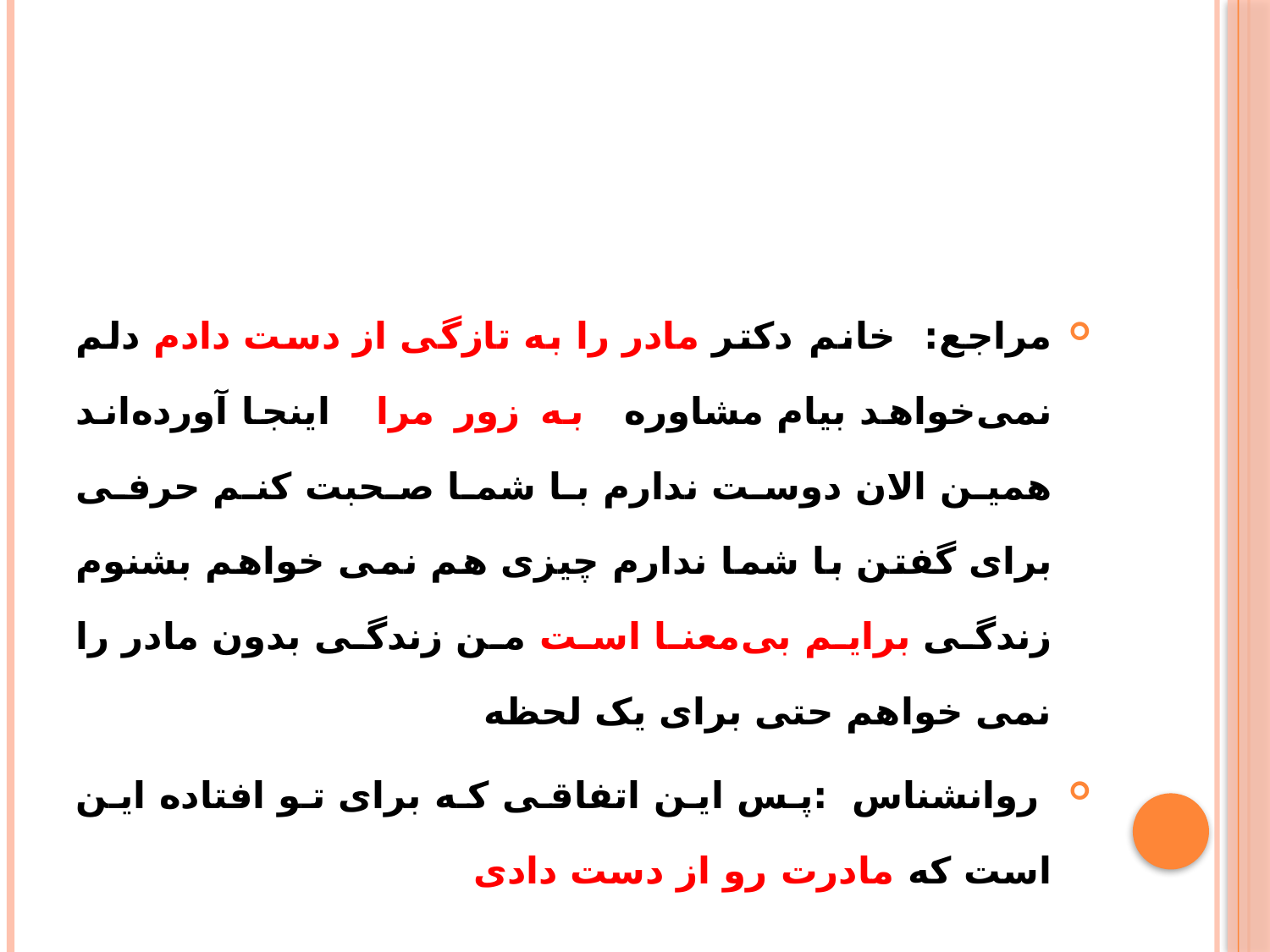

#

مراجع:  خانم دکتر مادر را به تازگی از دست دادم دلم نمی‌خواهد بیام مشاوره  به زور مرا   اینجا آورده‌اند همین الان دوست ندارم با شما صحبت کنم حرفی برای گفتن با شما ندارم چیزی هم نمی خواهم بشنوم زندگی برایم بی‌معنا است من زندگی بدون مادر را نمی خواهم حتی برای یک لحظه
 روانشناس :پس این اتفاقی که برای تو افتاده این است که مادرت رو از دست دادی